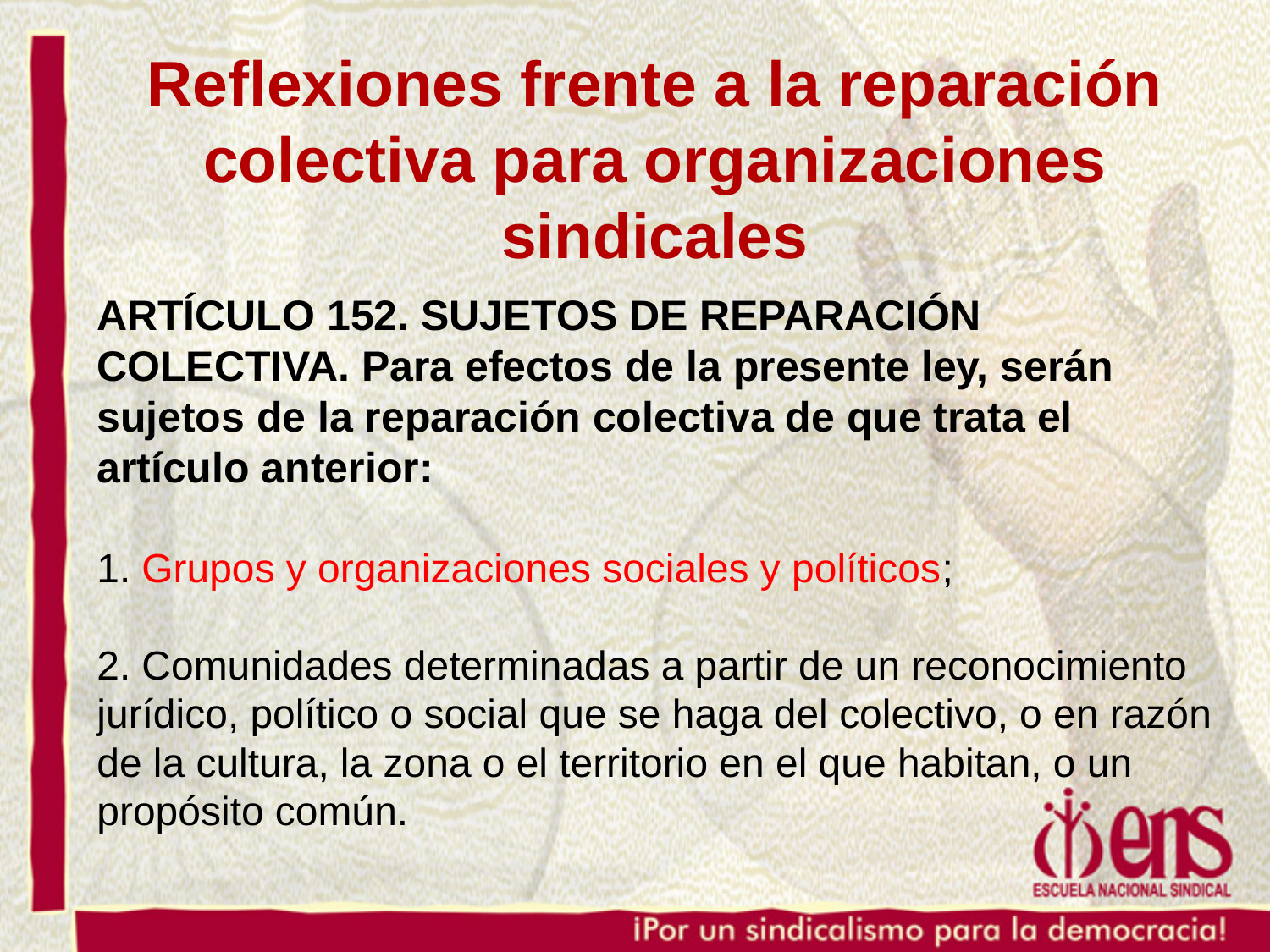

Reflexiones frente a la reparación colectiva para organizaciones sindicales
ARTÍCULO 152. SUJETOS DE REPARACIÓN COLECTIVA. Para efectos de la presente ley, serán sujetos de la reparación colectiva de que trata el artículo anterior:

1. Grupos y organizaciones sociales y políticos;

2. Comunidades determinadas a partir de un reconocimiento jurídico, político o social que se haga del colectivo, o en razón de la cultura, la zona o el territorio en el que habitan, o un propósito común.